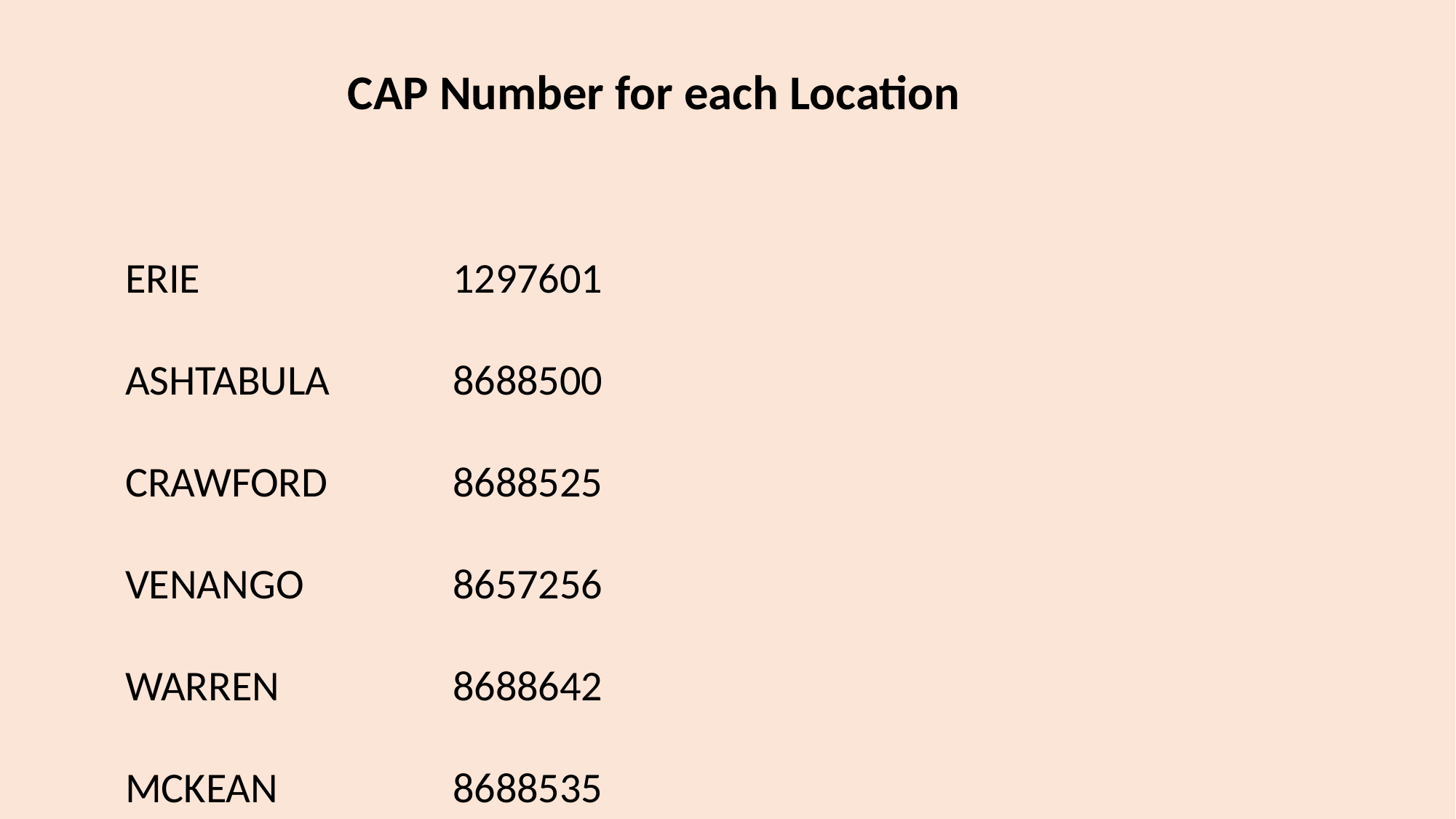

CAP Number for each Location
ERIE			1297601

ASHTABULA 		8688500

CRAWFORD		8688525

VENANGO		8657256

WARREN		8688642

MCKEAN		8688535